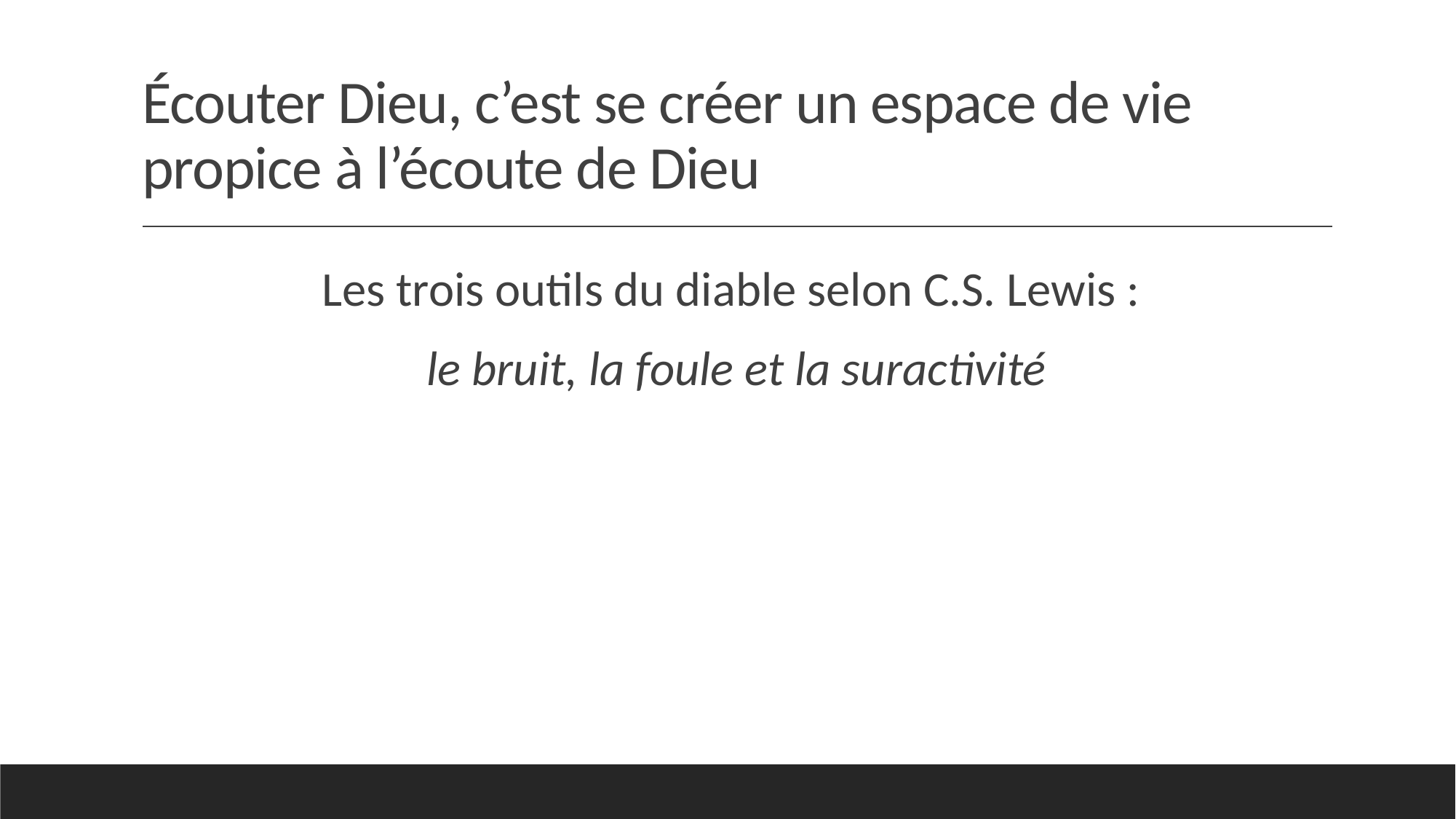

# Écouter Dieu, c’est se créer un espace de vie propice à l’écoute de Dieu
Les trois outils du diable selon C.S. Lewis :
le bruit, la foule et la suractivité